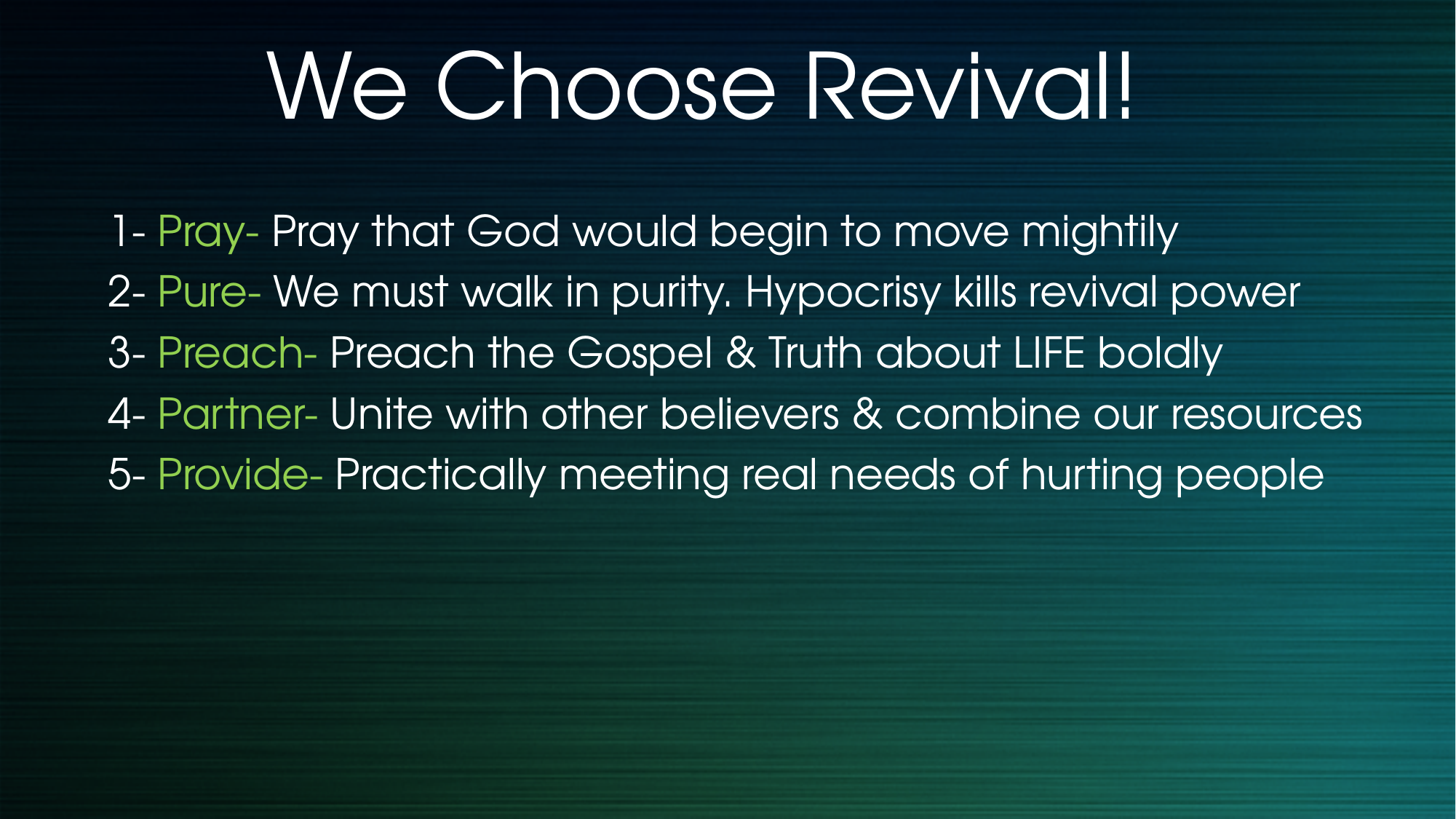

# We Choose Revival!
1- Pray- Pray that God would begin to move mightily
2- Pure- We must walk in purity. Hypocrisy kills revival power
3- Preach- Preach the Gospel & Truth about LIFE boldly
4- Partner- Unite with other believers & combine our resources
5- Provide- Practically meeting real needs of hurting people